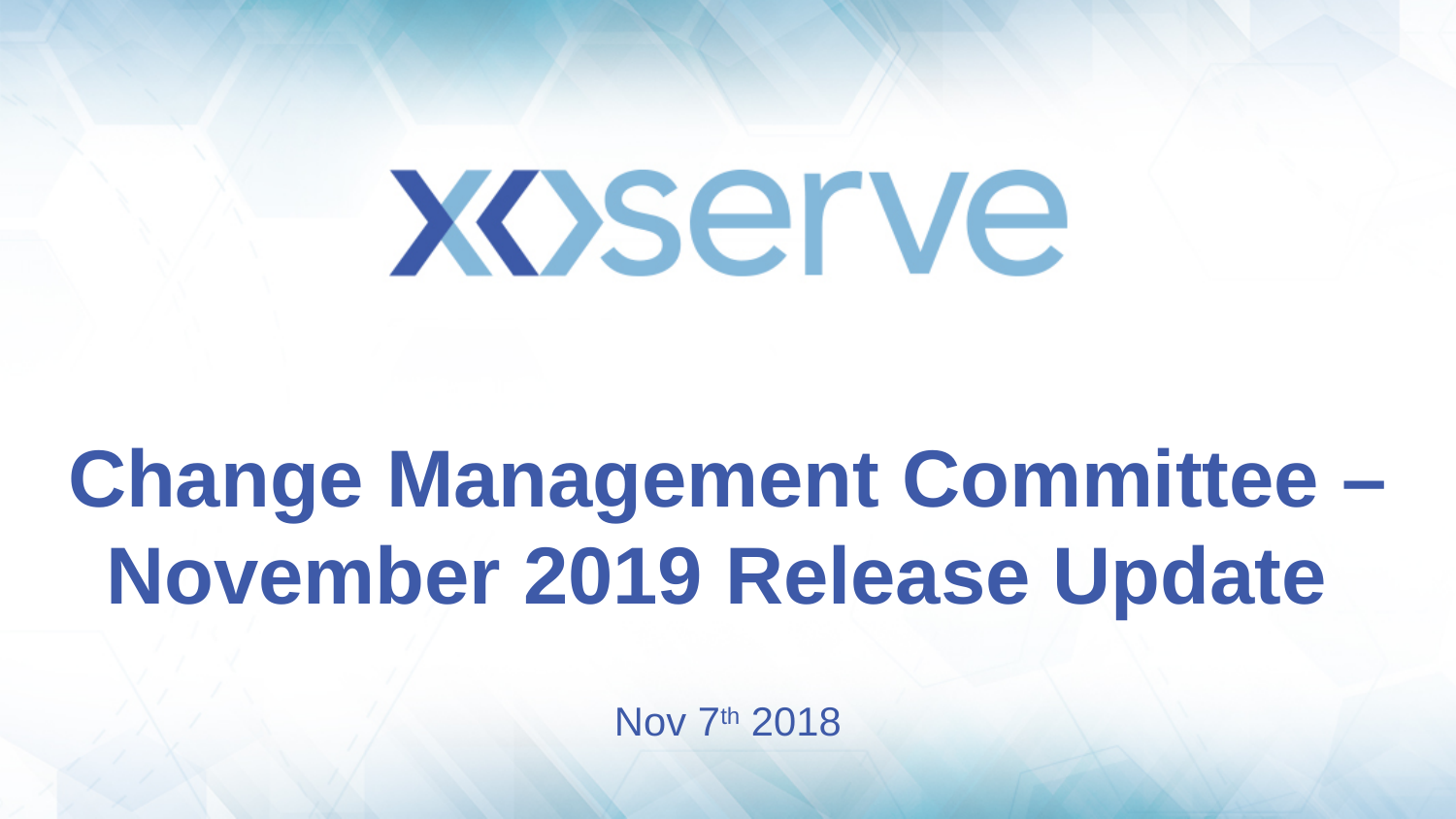

# Change Management Committee – November 2019 Release Update
Nov 7th 2018